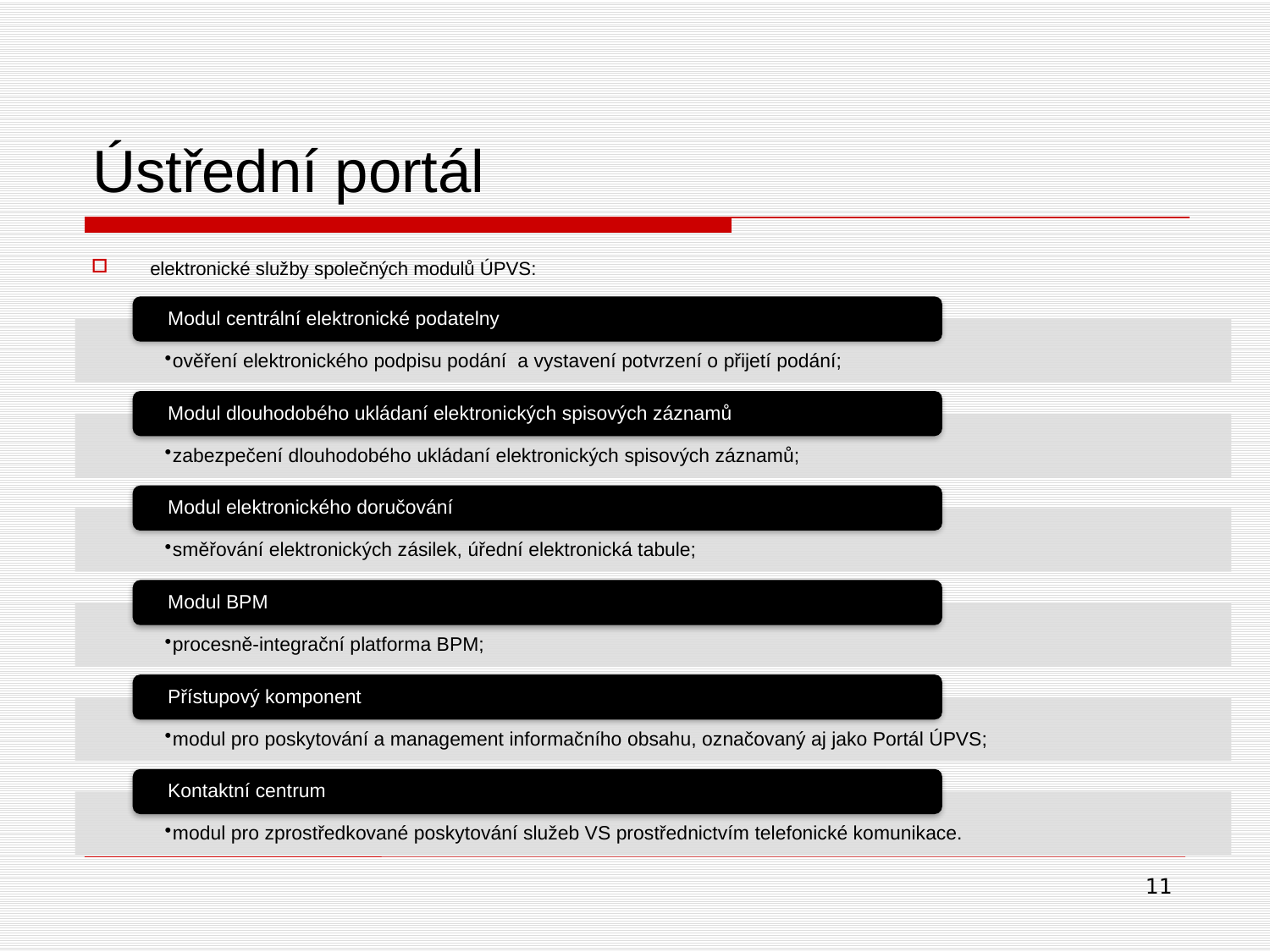

# Ústřední portál
elektronické služby společných modulů ÚPVS:
ověření elektronického podpisu podání  a vystavení potvrzení o přijetí podání;
Modul centrální elektronické podatelny
zabezpečení dlouhodobého ukládaní elektronických spisových záznamů;
Modul dlouhodobého ukládaní elektronických spisových záznamů
směřování elektronických zásilek, úřední elektronická tabule;
Modul elektronického doručování
procesně-integrační platforma BPM;
Modul BPM
modul pro poskytování a management informačního obsahu, označovaný aj jako Portál ÚPVS;
Přístupový komponent
modul pro zprostředkované poskytování služeb VS prostřednictvím telefonické komunikace.
Kontaktní centrum
11